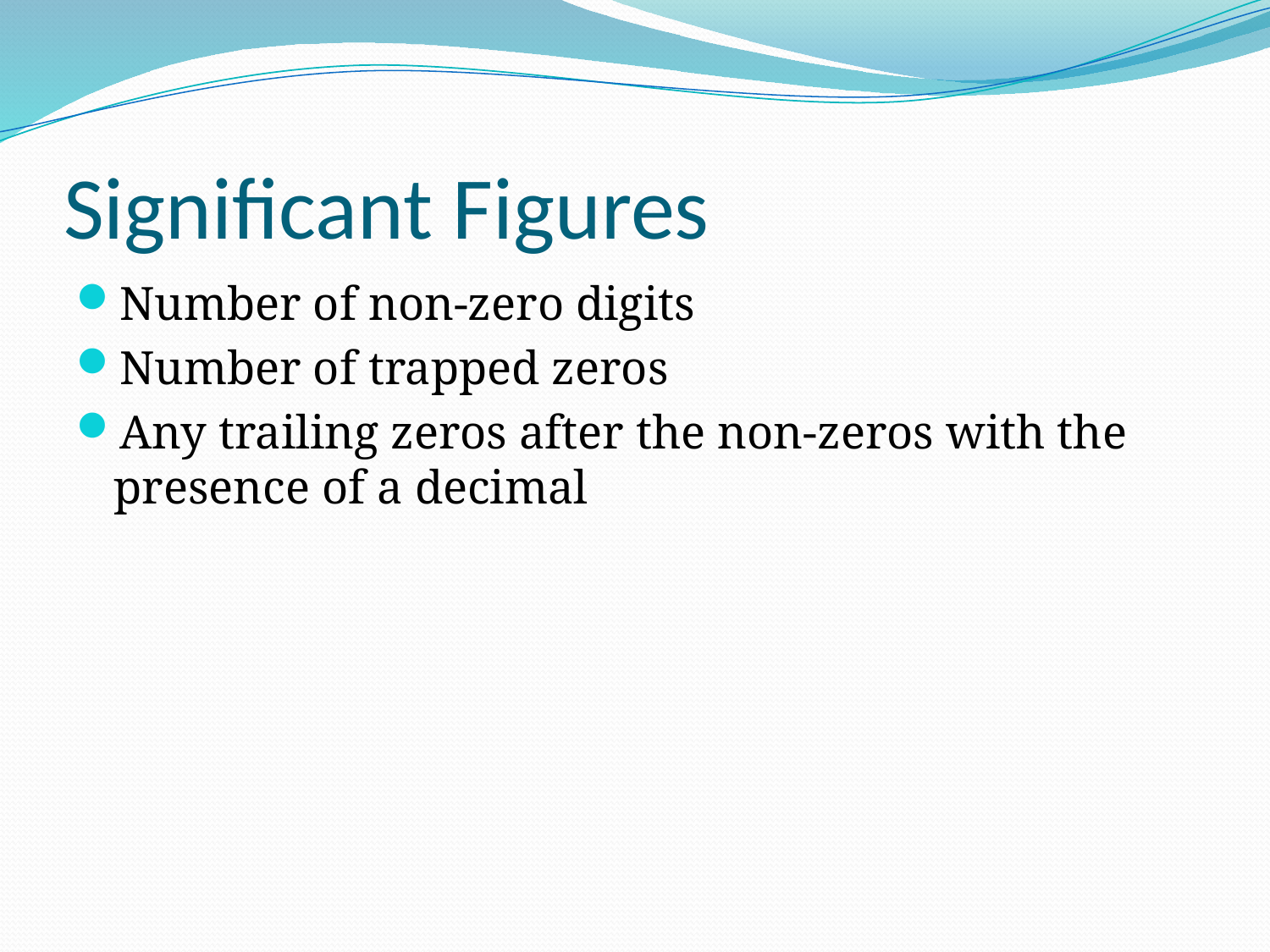

# Significant Figures
Number of non-zero digits
Number of trapped zeros
Any trailing zeros after the non-zeros with the presence of a decimal